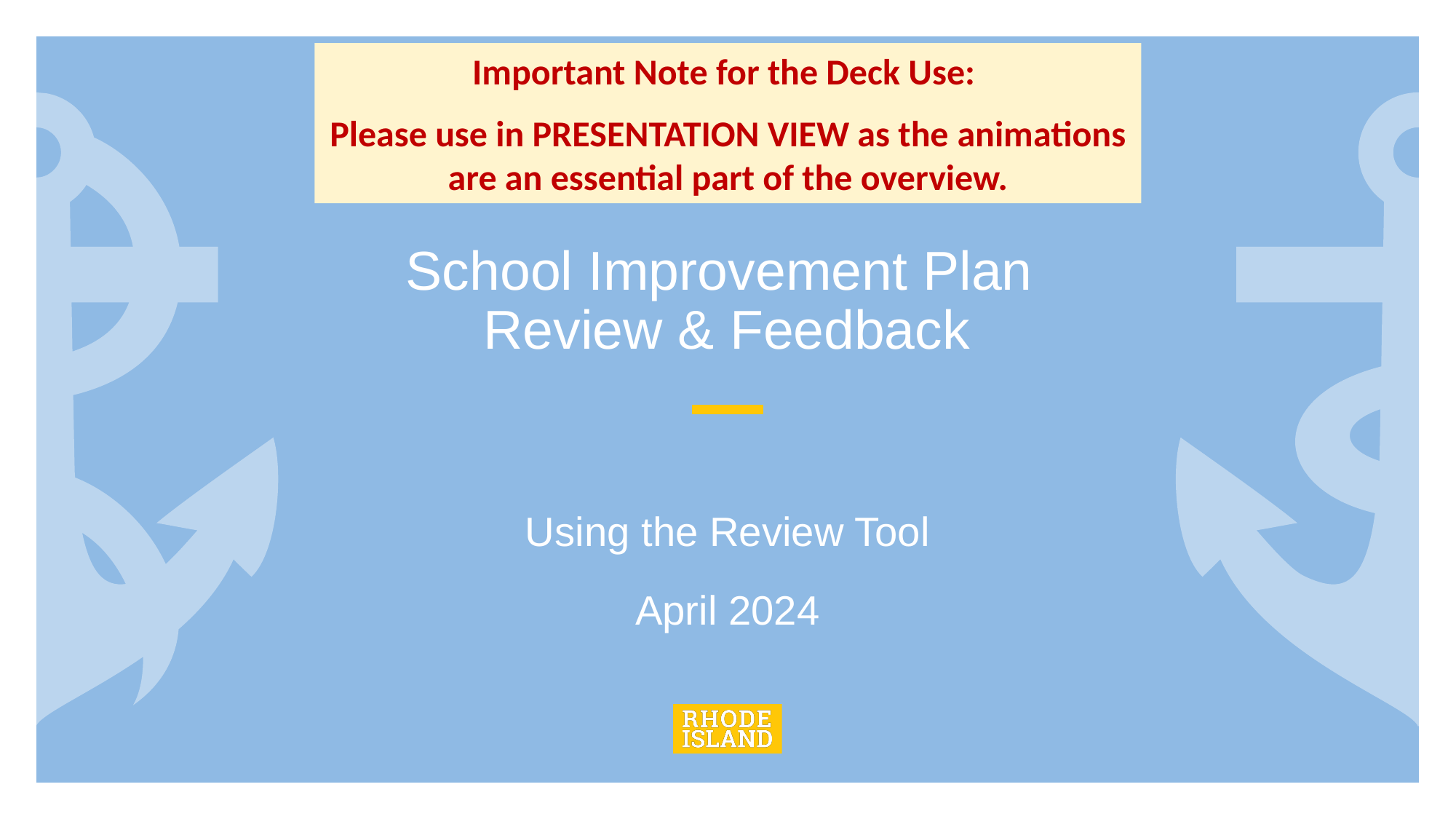

Important Note for the Deck Use:
Please use in PRESENTATION VIEW as the animations are an essential part of the overview.
# School Improvement Plan Review & Feedback
Using the Review Tool
April 2024